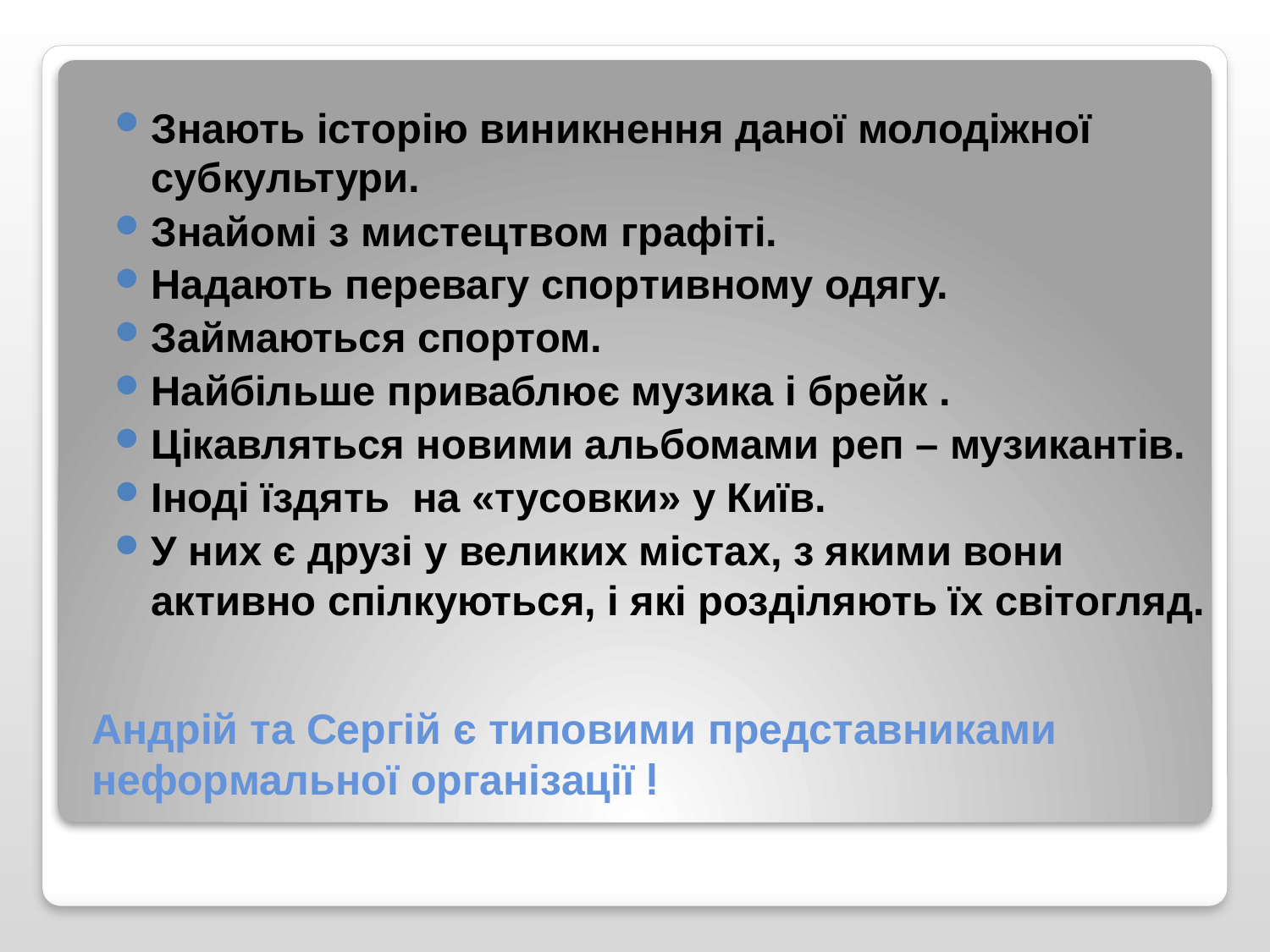

Знають історію виникнення даної молодіжної субкультури.
Знайомі з мистецтвом графіті.
Надають перевагу спортивному одягу.
Займаються спортом.
Найбільше приваблює музика і брейк .
Цікавляться новими альбомами реп – музикантів.
Іноді їздять  на «тусовки» у Київ.
У них є друзі у великих містах, з якими вони активно спілкуються, і які розділяють їх світогляд.

# Андрій та Сергій є типовими представниками неформальної організації !